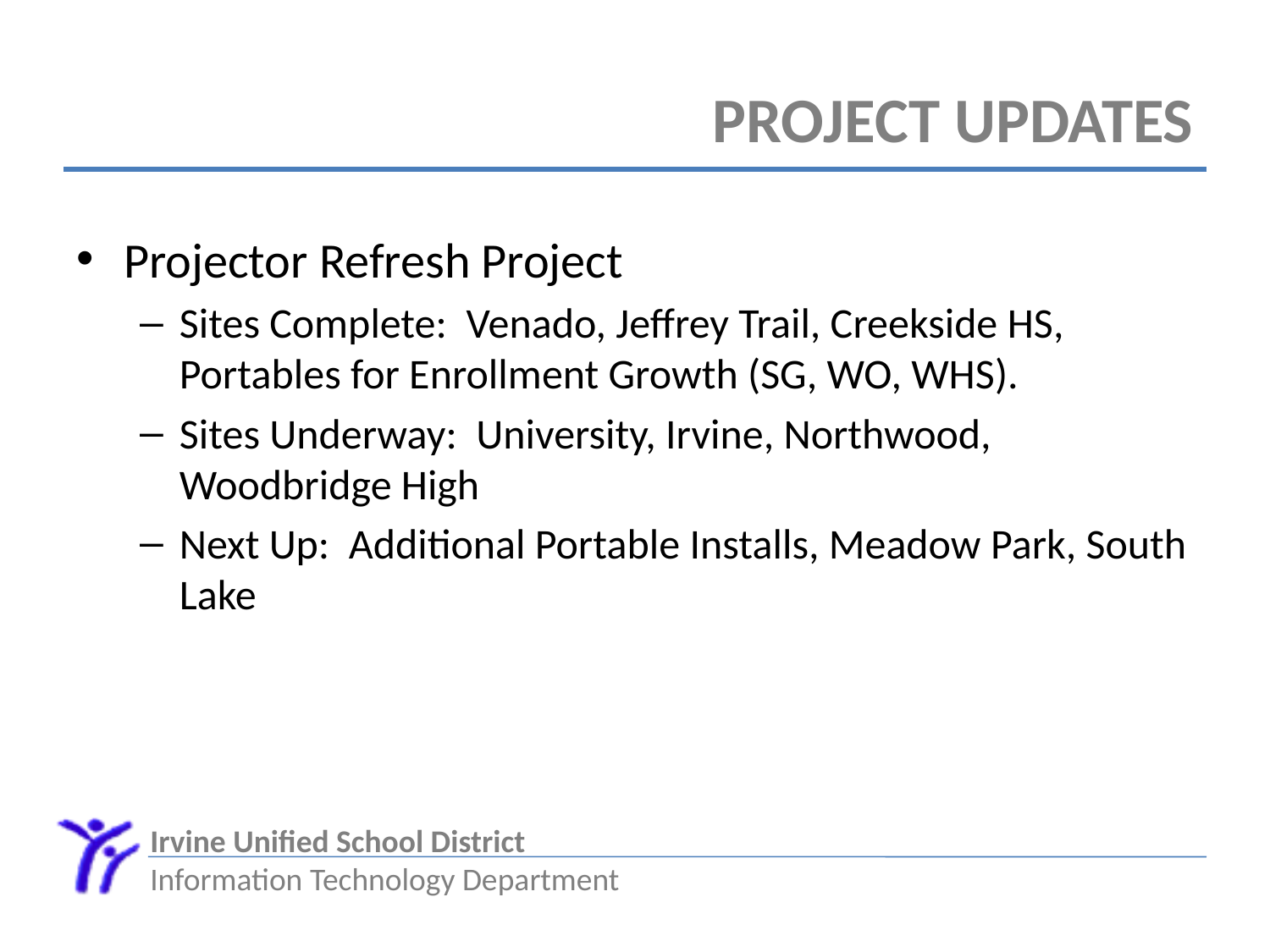

# Project Updates
Projector Refresh Project
Sites Complete:  Venado, Jeffrey Trail, Creekside HS, Portables for Enrollment Growth (SG, WO, WHS).
Sites Underway:  University, Irvine, Northwood, Woodbridge High
Next Up:  Additional Portable Installs, Meadow Park, South Lake